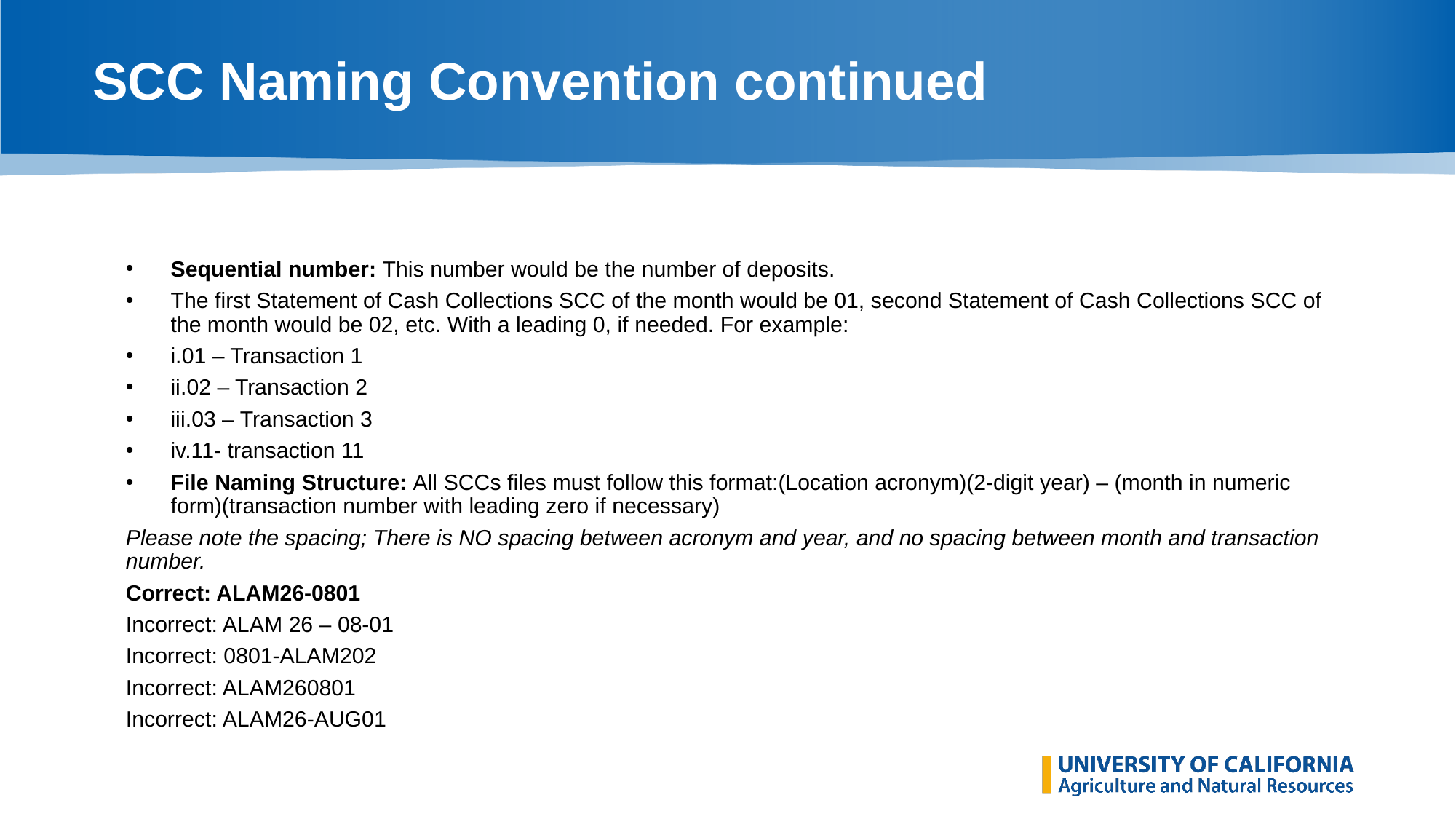

# SCC Naming Convention continued

Sequential number: This number would be the number of deposits.
The first Statement of Cash Collections SCC of the month would be 01, second Statement of Cash Collections SCC of the month would be 02, etc. With a leading 0, if needed. For example:
i.01 – Transaction 1
ii.02 – Transaction 2
iii.03 – Transaction 3
iv.11- transaction 11
File Naming Structure: All SCCs files must follow this format:(Location acronym)(2-digit year) – (month in numeric form)(transaction number with leading zero if necessary)
Please note the spacing; There is NO spacing between acronym and year, and no spacing between month and transaction number.
Correct: ALAM26-0801
Incorrect: ALAM 26 – 08-01
Incorrect: 0801-ALAM202
Incorrect: ALAM260801
Incorrect: ALAM26-AUG01